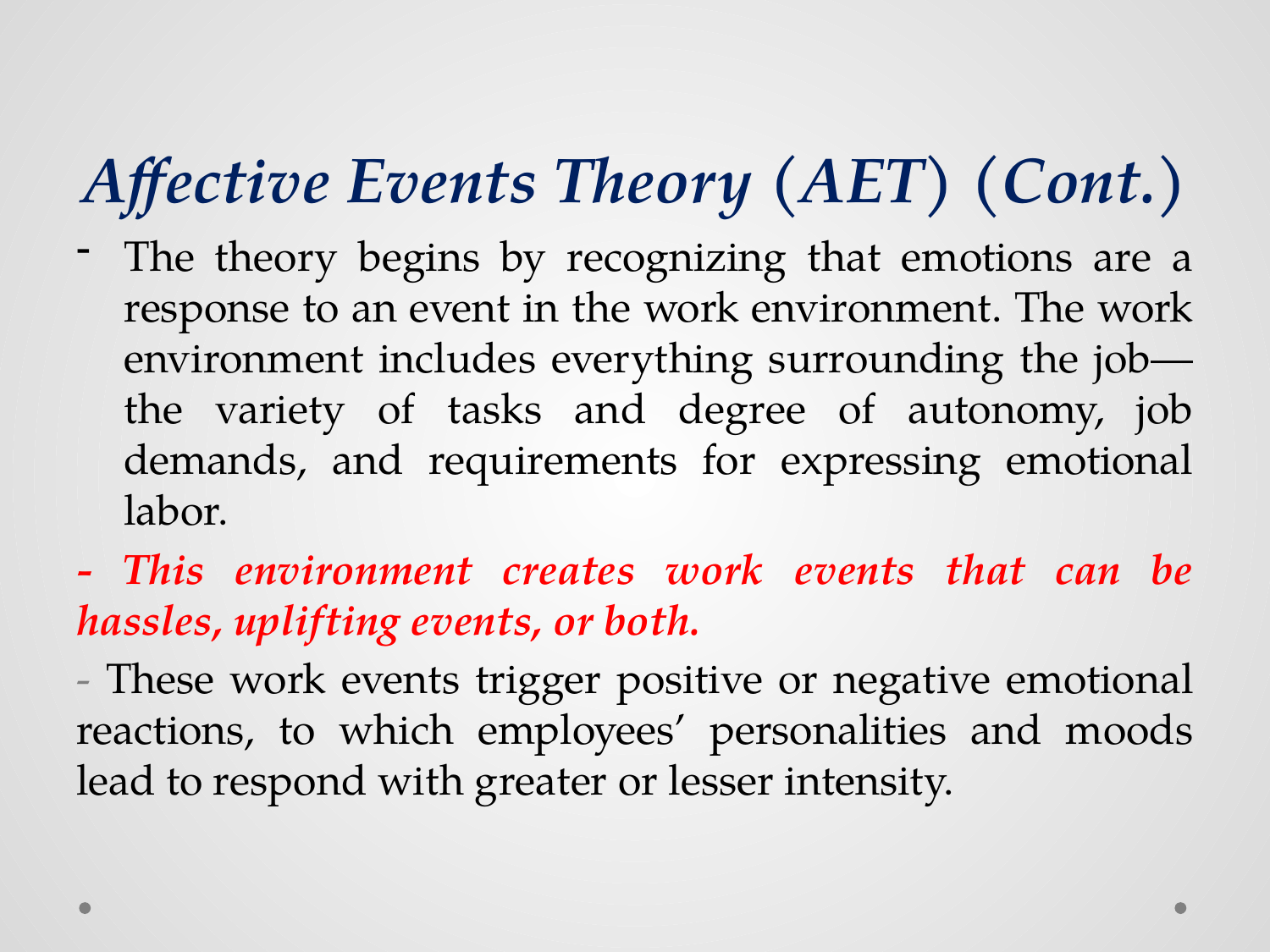

# Affective Events Theory (AET) (Cont.)
The theory begins by recognizing that emotions are a response to an event in the work environment. The work environment includes everything surrounding the job—the variety of tasks and degree of autonomy, job demands, and requirements for expressing emotional labor.
- This environment creates work events that can be hassles, uplifting events, or both.
- These work events trigger positive or negative emotional reactions, to which employees’ personalities and moods lead to respond with greater or lesser intensity.